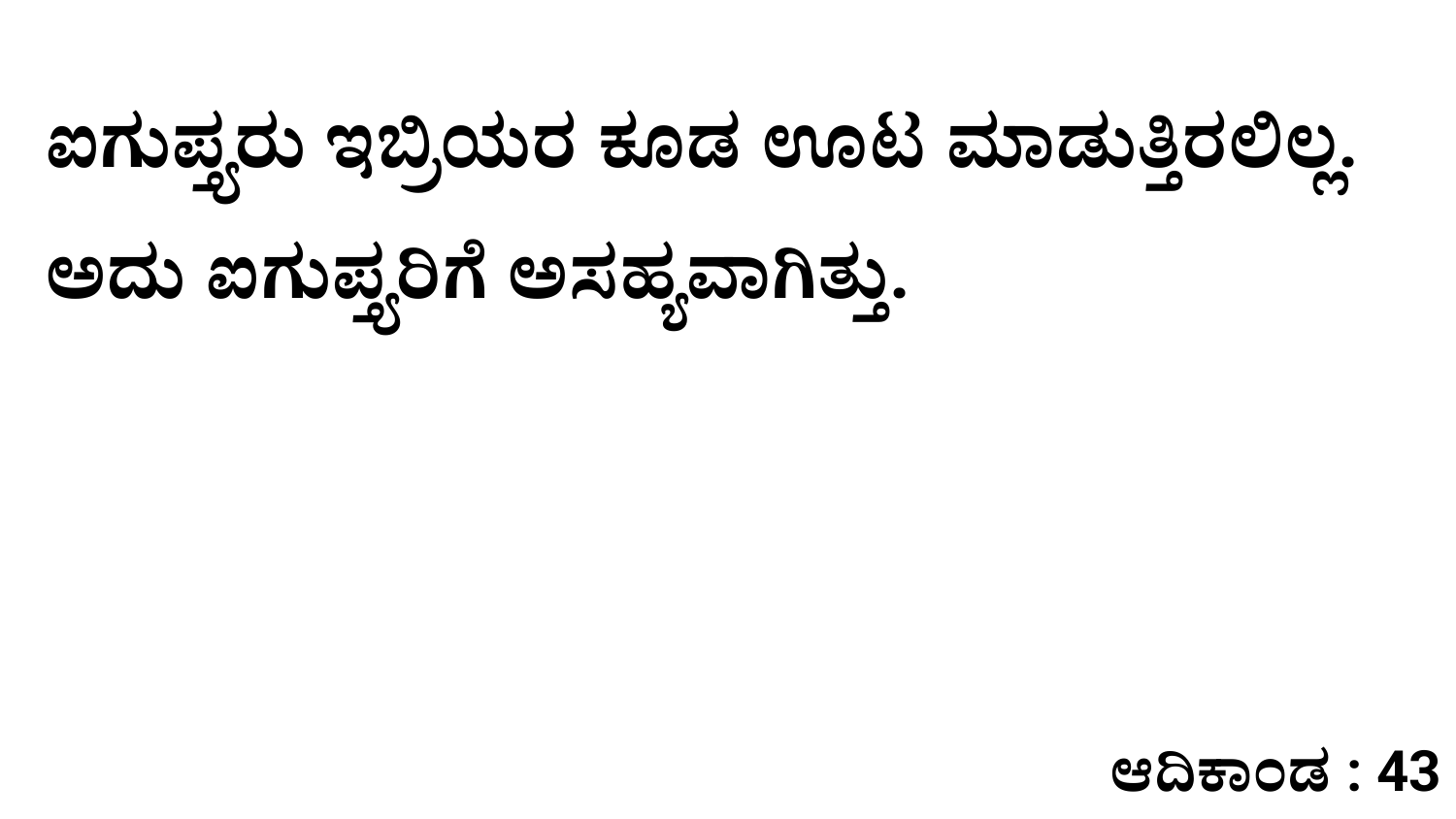

ಐಗುಪ್ತ್ಯರು ಇಬ್ರಿಯರ ಕೂಡ ಊಟ ಮಾಡುತ್ತಿರಲಿಲ್ಲ. ಅದು ಐಗುಪ್ತ್ಯರಿಗೆ ಅಸಹ್ಯವಾಗಿತ್ತು.
ಆದಿಕಾಂಡ : 43